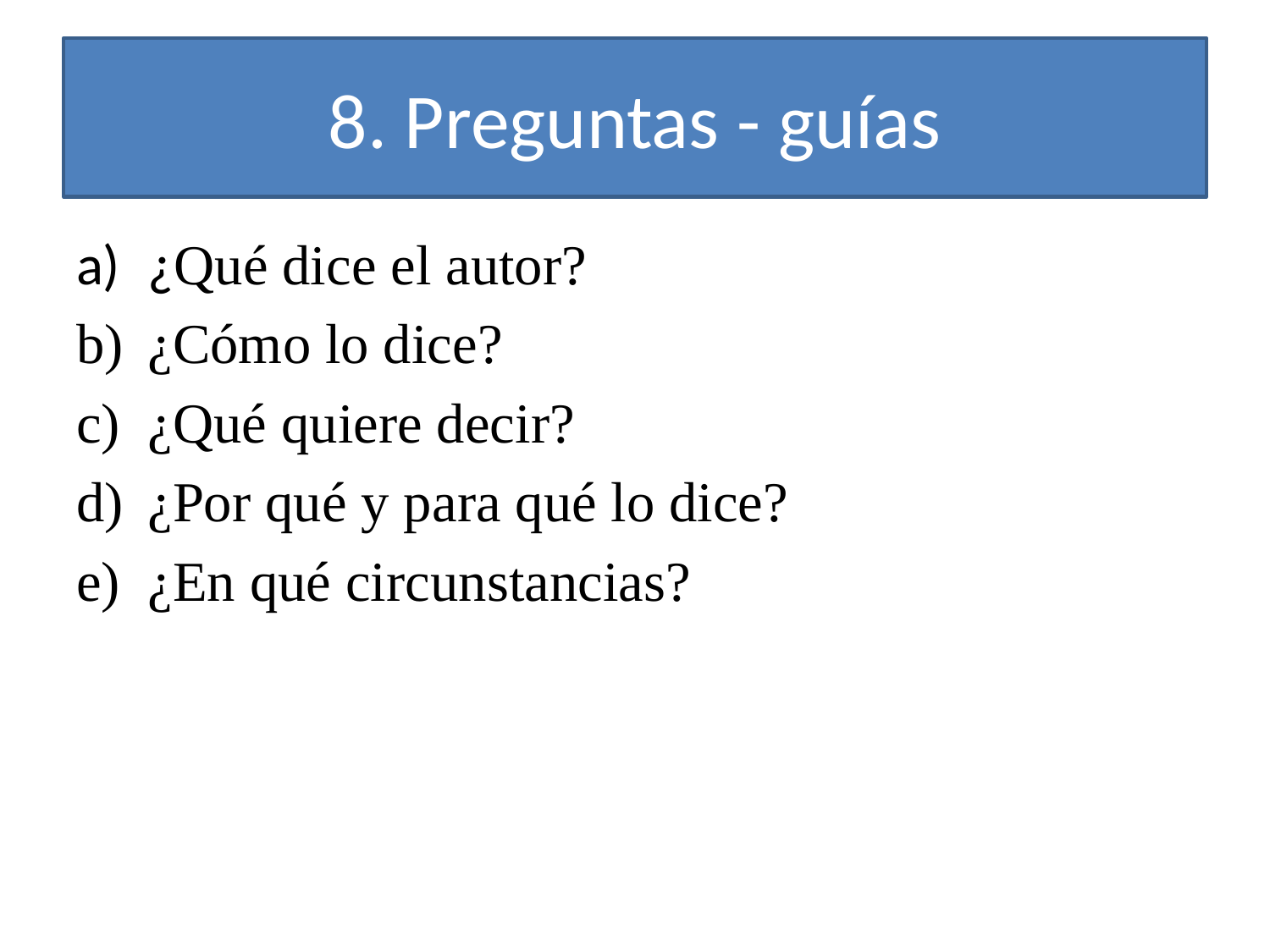

# 8. Preguntas - guías
¿Qué dice el autor?
¿Cómo lo dice?
¿Qué quiere decir?
¿Por qué y para qué lo dice?
¿En qué circunstancias?